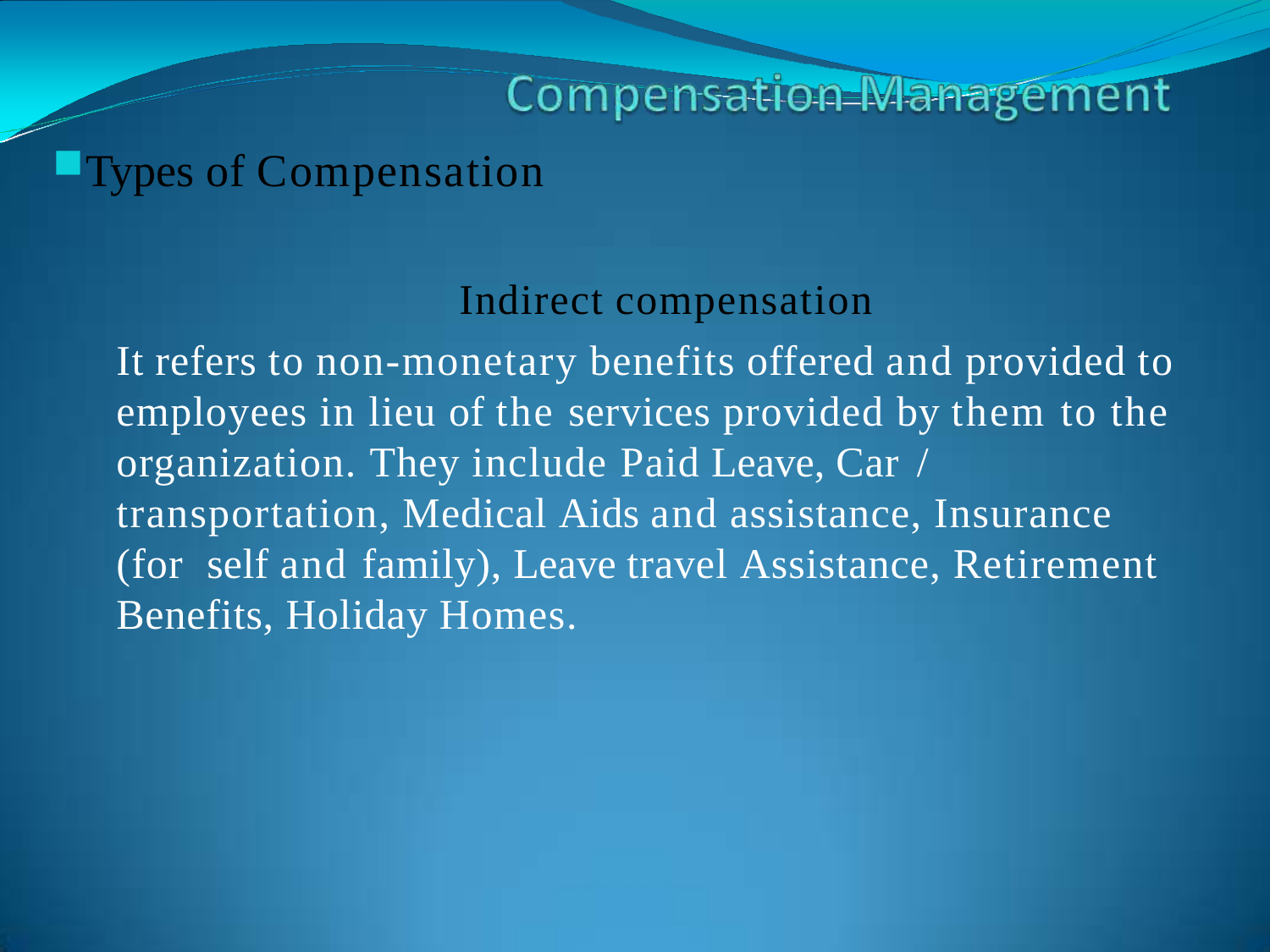

Types of Compensation
Indirect compensation
It refers to non-monetary benefits offered and provided to  employees in lieu of the services provided by them to the  organization. They include Paid Leave, Car	/  transportation, Medical Aids and assistance, Insurance (for  self and family), Leave travel Assistance, Retirement  Benefits, Holiday Homes.